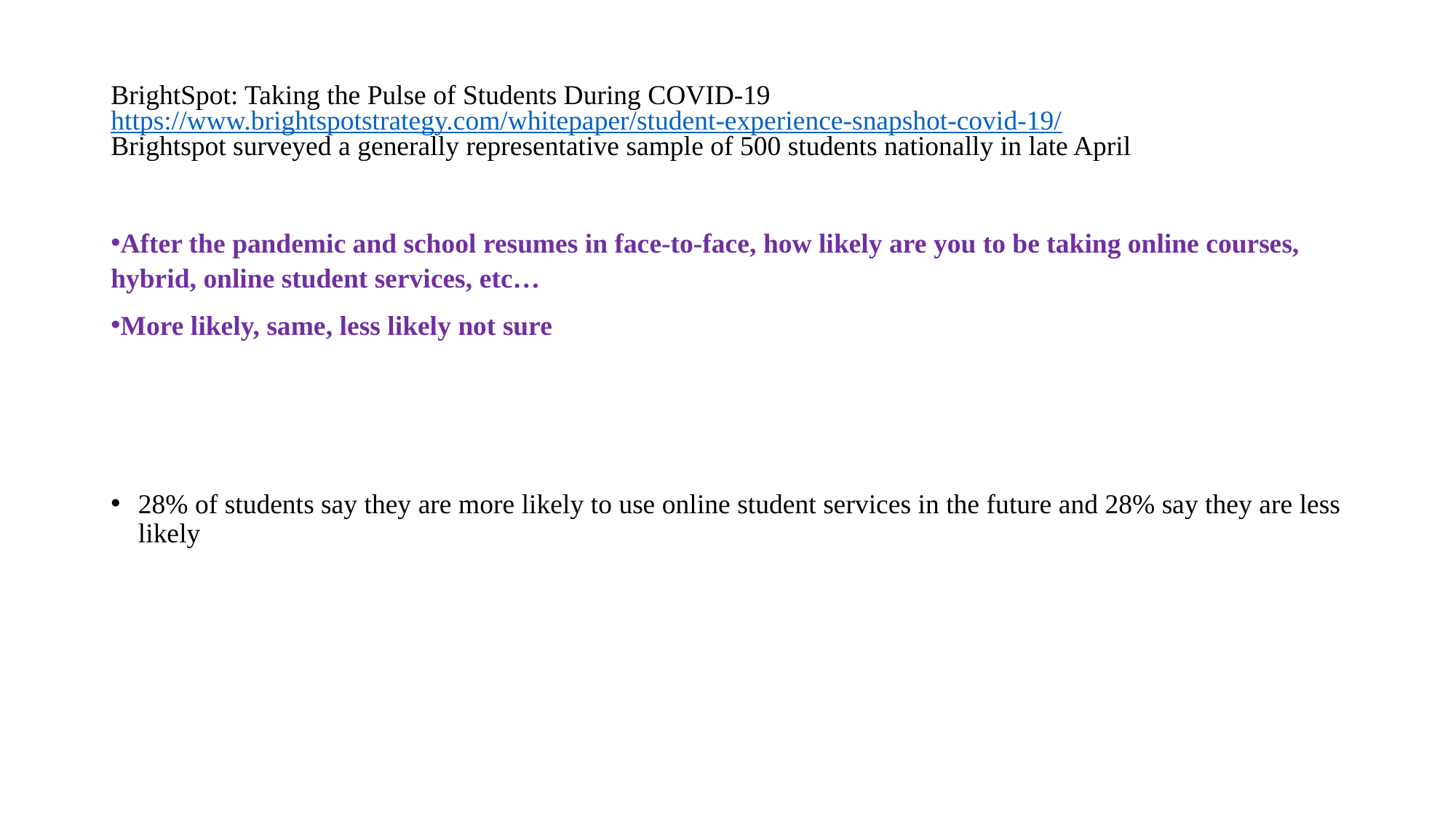

# BrightSpot: Taking the Pulse of Students During COVID-19 https://www.brightspotstrategy.com/whitepaper/student-experience-snapshot-covid-19/ Brightspot surveyed a generally representative sample of 500 students nationally in late April
After the pandemic and school resumes in face-to-face, how likely are you to be taking online courses, hybrid, online student services, etc…
More likely, same, less likely not sure

28% of students say they are more likely to use online student services in the future and 28% say they are less likely